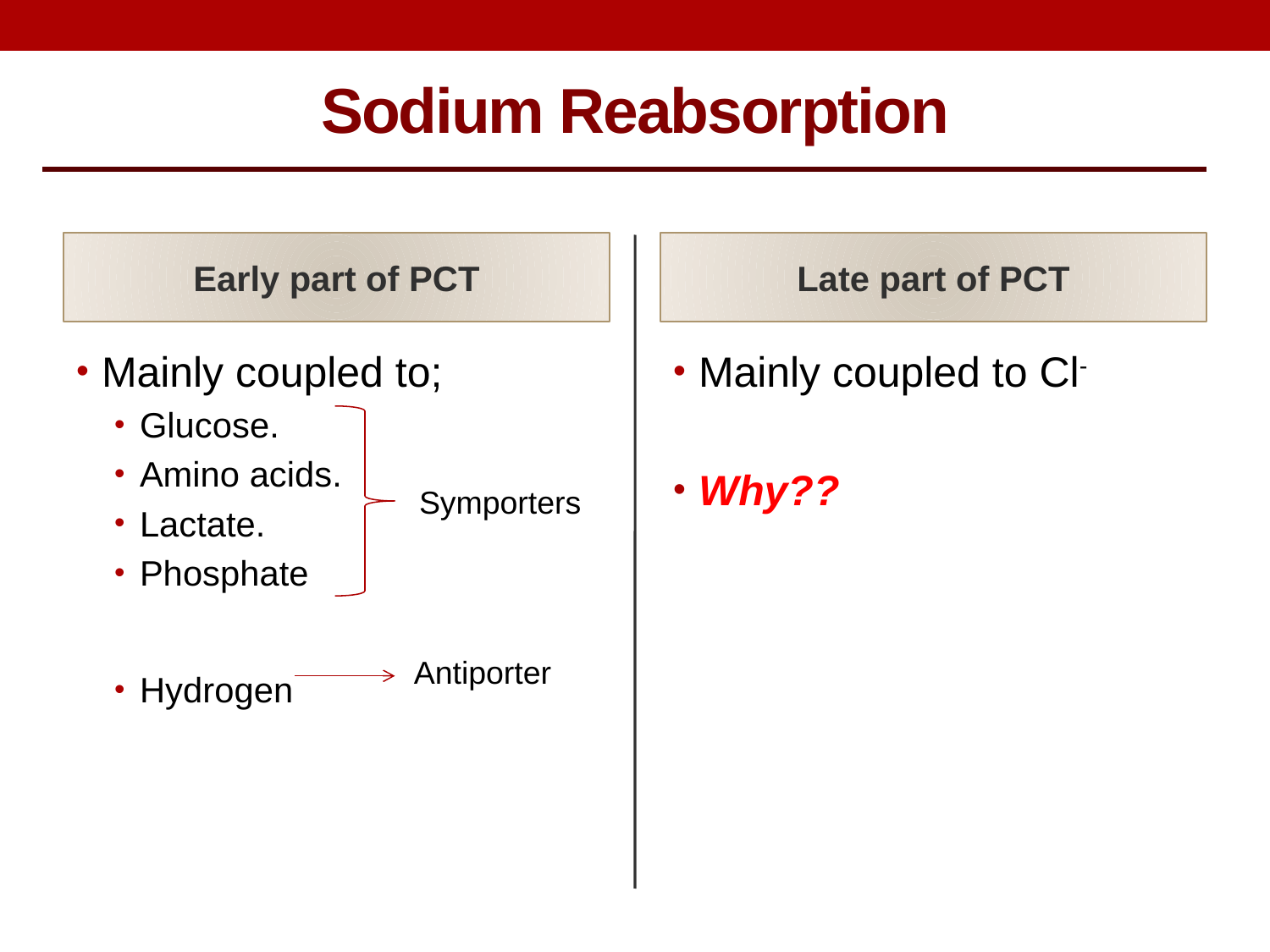

Sodium Reabsorption
Early part of PCT
Late part of PCT
Mainly coupled to;
Glucose.
Amino acids.
Lactate.
Phosphate

Hydrogen

Mainly coupled to Cl-

Why??

Symporters
Antiporter